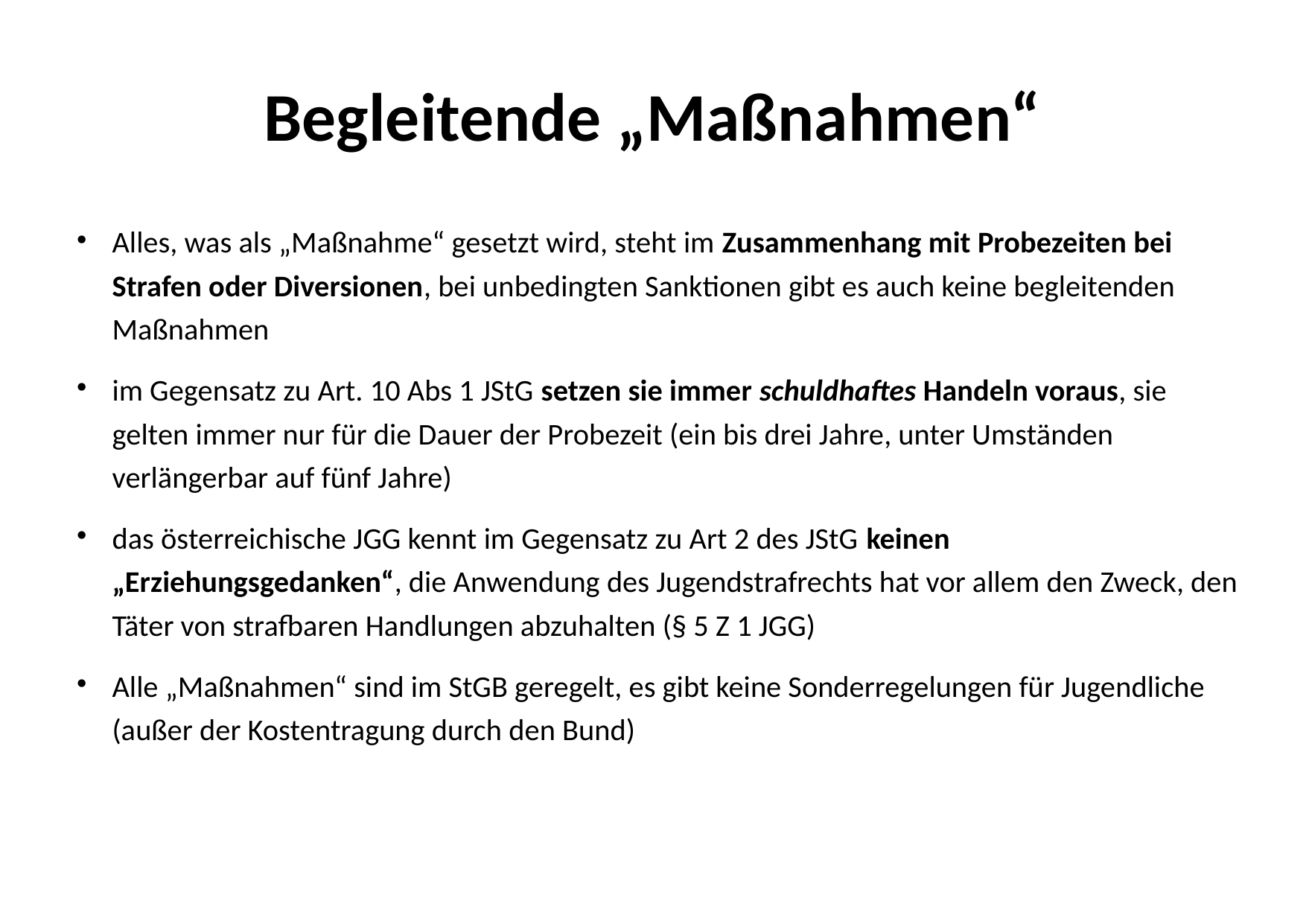

# Begleitende „Maßnahmen“
Alles, was als „Maßnahme“ gesetzt wird, steht im Zusammenhang mit Probezeiten bei Strafen oder Diversionen, bei unbedingten Sanktionen gibt es auch keine begleitenden Maßnahmen
im Gegensatz zu Art. 10 Abs 1 JStG setzen sie immer schuldhaftes Handeln voraus, sie gelten immer nur für die Dauer der Probezeit (ein bis drei Jahre, unter Umständen verlängerbar auf fünf Jahre)
das österreichische JGG kennt im Gegensatz zu Art 2 des JStG keinen „Erziehungsgedanken“, die Anwendung des Jugendstrafrechts hat vor allem den Zweck, den Täter von strafbaren Handlungen abzuhalten (§ 5 Z 1 JGG)
Alle „Maßnahmen“ sind im StGB geregelt, es gibt keine Sonderregelungen für Jugendliche (außer der Kostentragung durch den Bund)